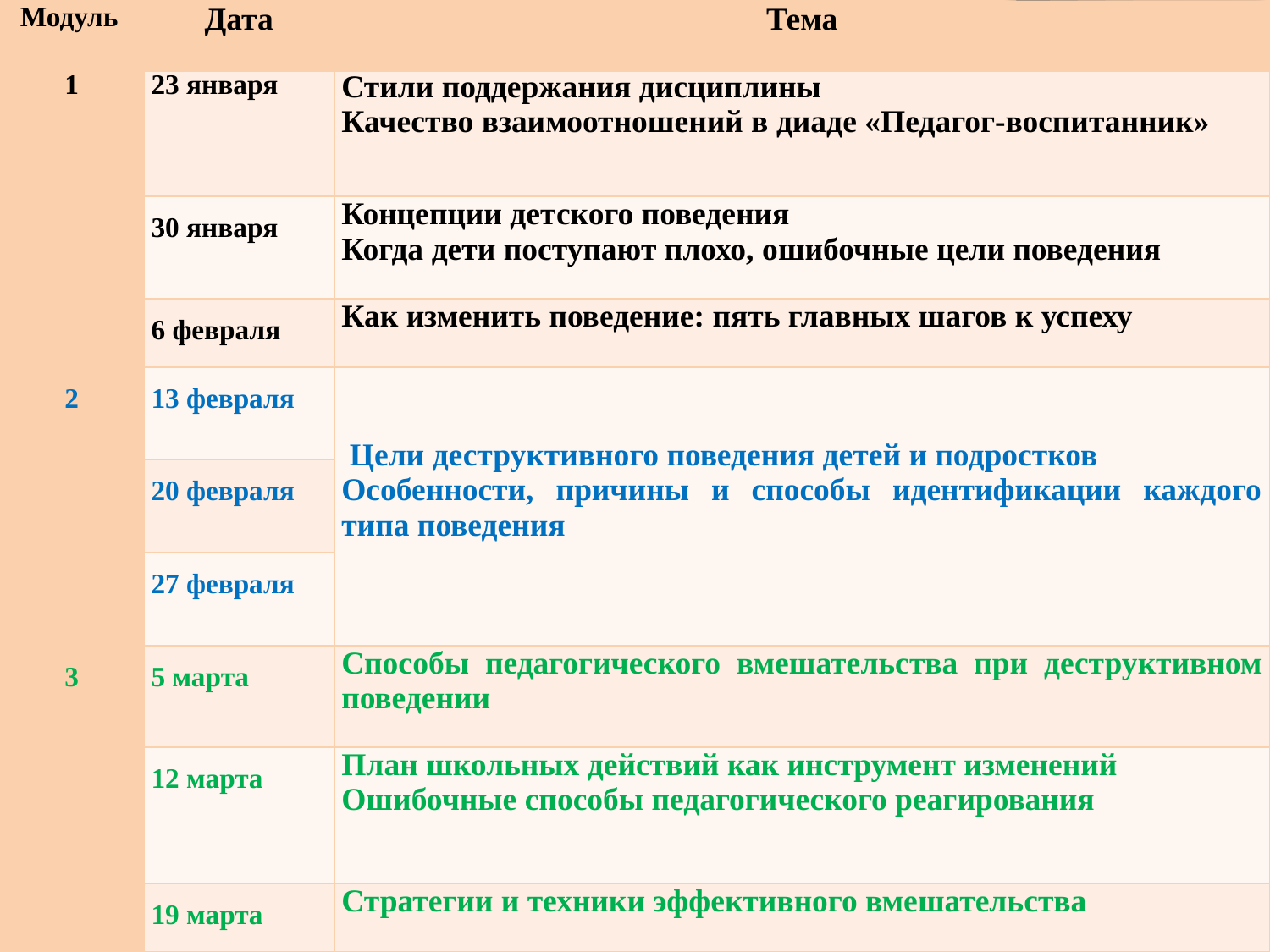

| Модуль | Дата | Тема |
| --- | --- | --- |
| 1 | 23 января | Стили поддержания дисциплины Качество взаимоотношений в диаде «Педагог-воспитанник» |
|  | 30 января | Концепции детского поведения Когда дети поступают плохо, ошибочные цели поведения |
|  | 6 февраля | Как изменить поведение: пять главных шагов к успеху |
| 2 | 13 февраля | Цели деструктивного поведения детей и подростков Особенности, причины и способы идентификации каждого типа поведения |
|  | 20 февраля |  |
|  | 27 февраля |  |
| 3 | 5 марта | Способы педагогического вмешательства при деструктивном поведении |
|  | 12 марта | План школьных действий как инструмент изменений Ошибочные способы педагогического реагирования |
|  | 19 марта | Стратегии и техники эффективного вмешательства |
www.страдис.рф